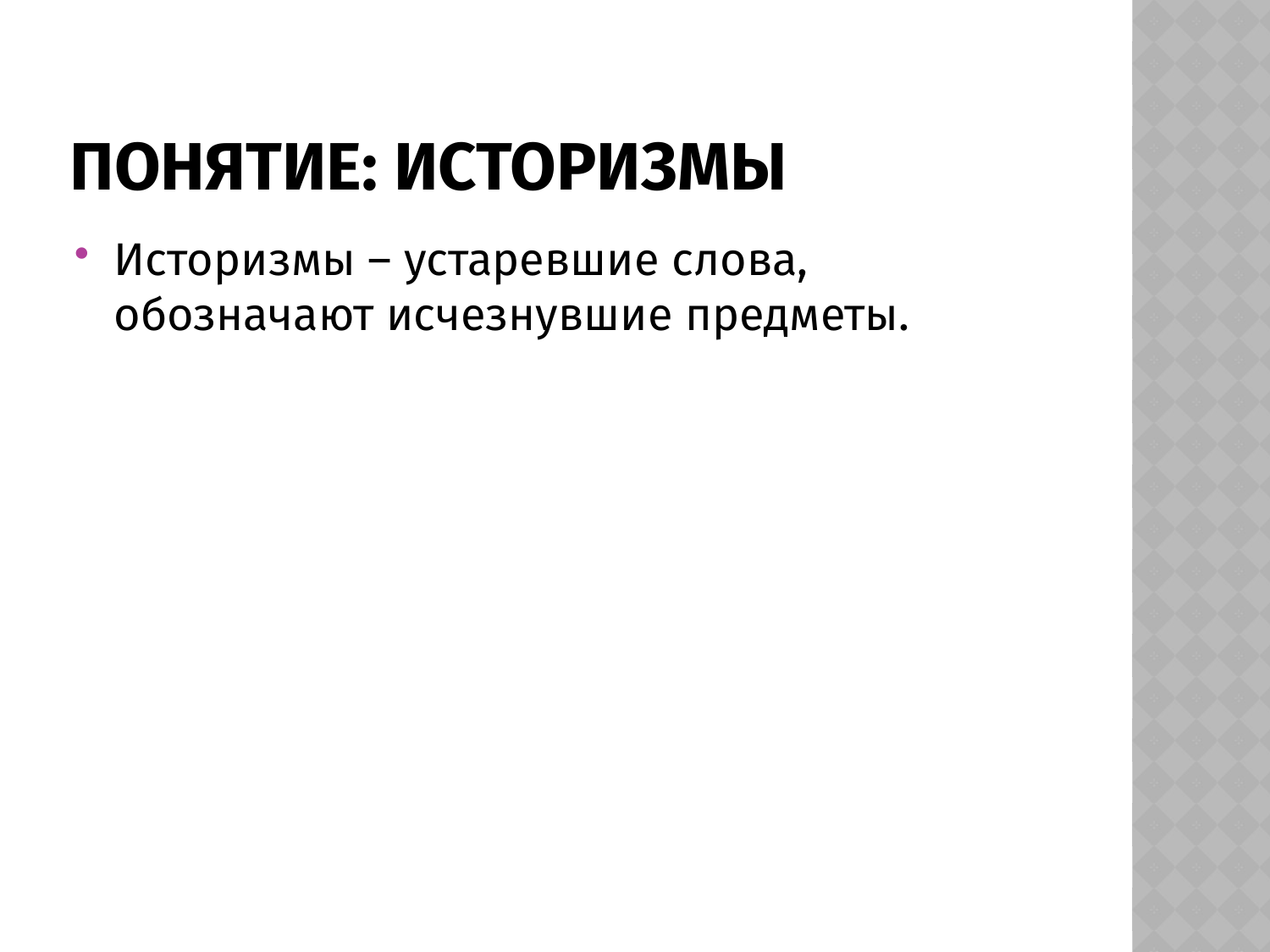

# Понятие: историзмы
Историзмы – устаревшие слова, обозначают исчезнувшие предметы.